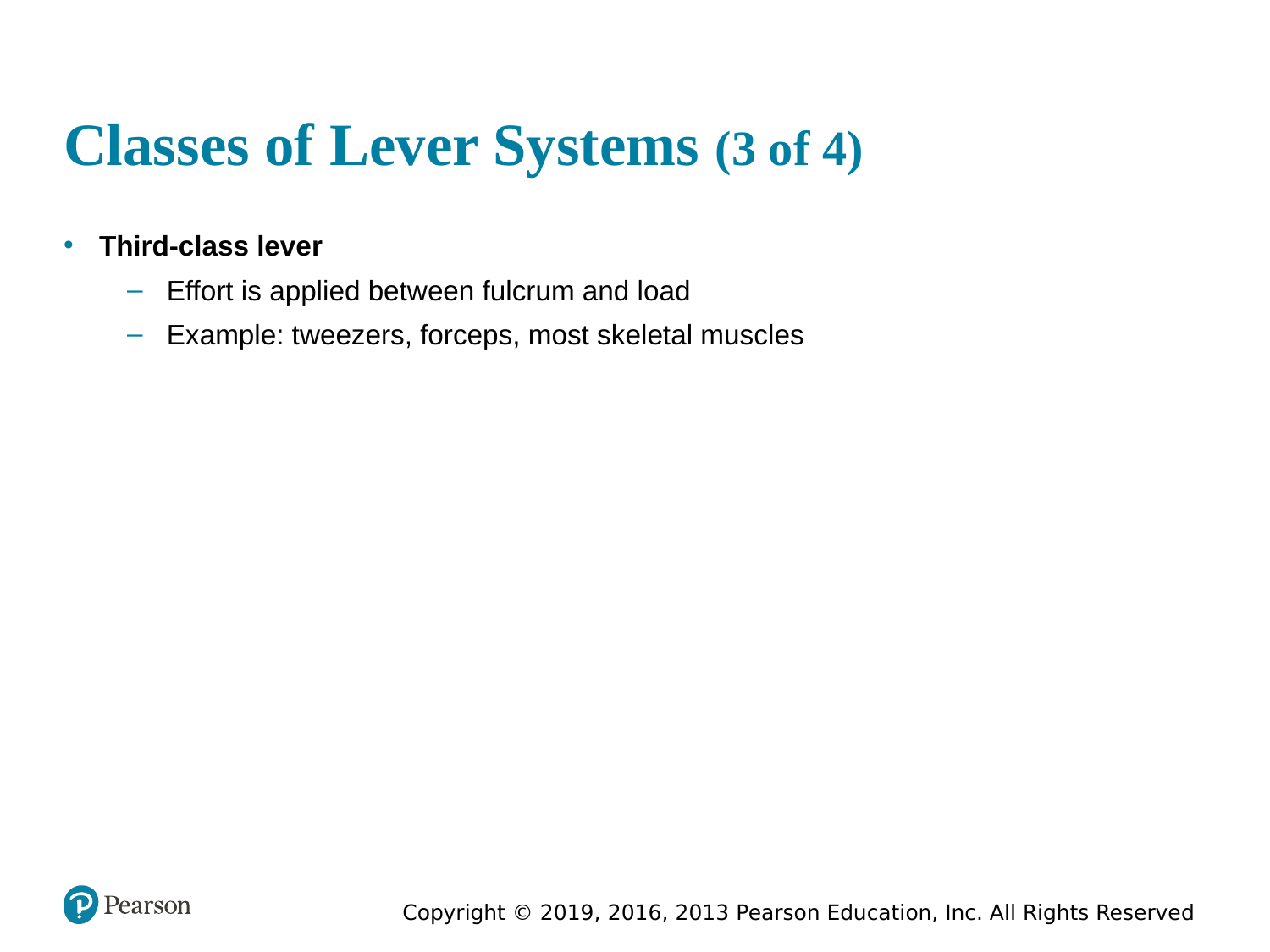

# Classes of Lever Systems (3 of 4)
Third-class lever
Effort is applied between fulcrum and load
Example: tweezers, forceps, most skeletal muscles